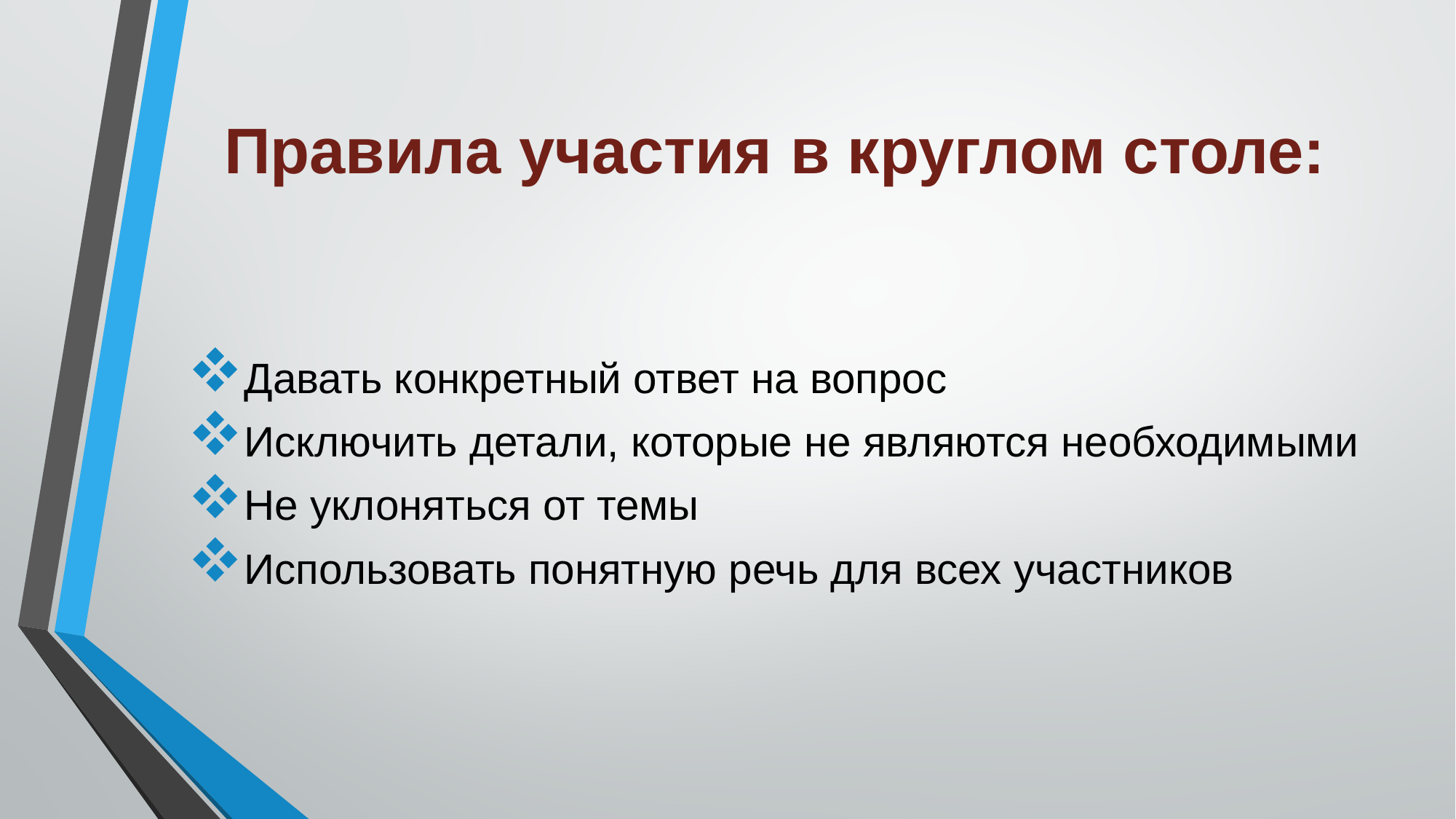

# Правила участия в круглом столе:
Давать конкретный ответ на вопрос
Исключить детали, которые не являются необходимыми
Не уклоняться от темы
Использовать понятную речь для всех участников